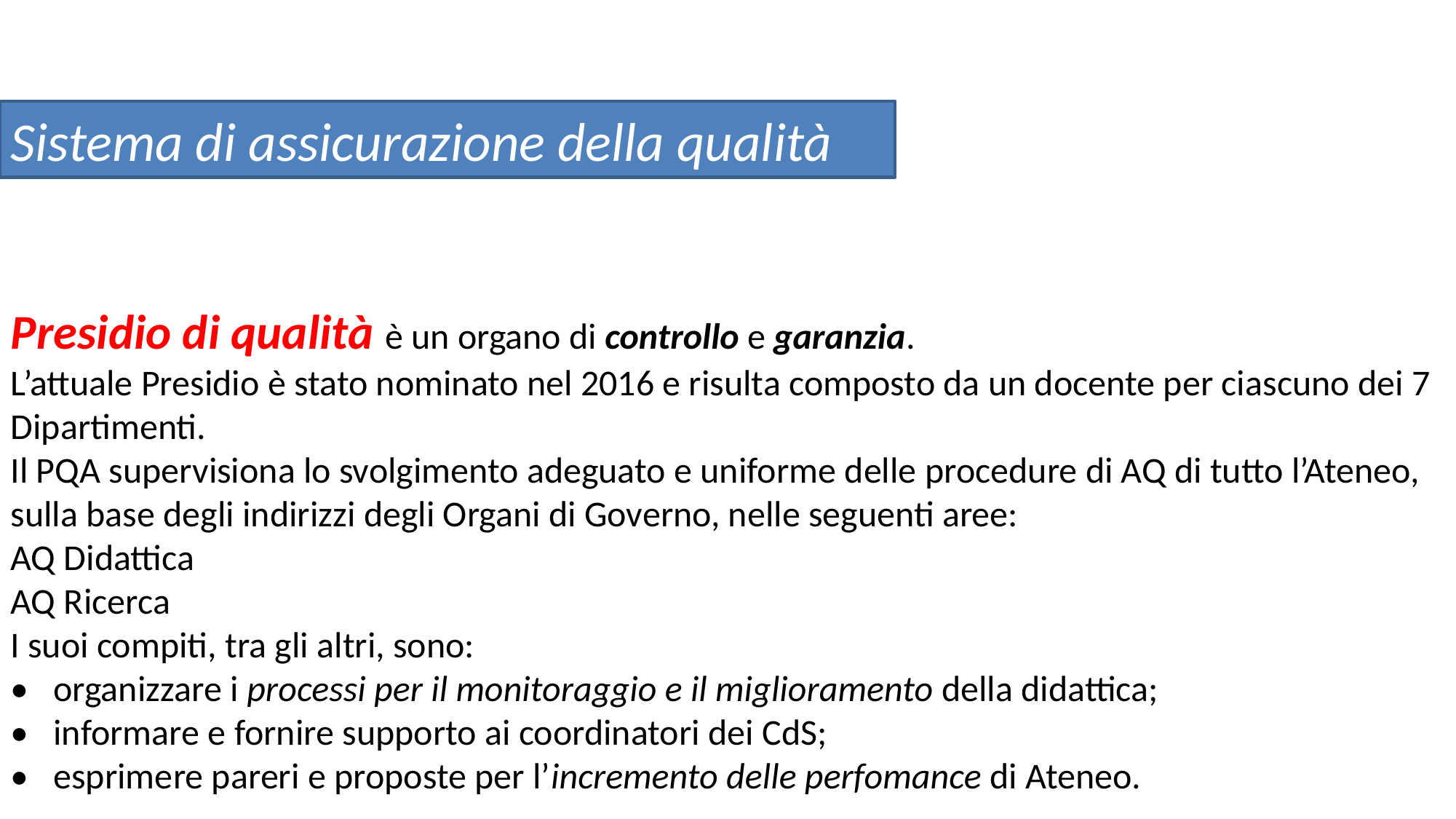

Sistema di assicurazione della qualità
Presidio di qualità è un organo di controllo e garanzia.
L’attuale Presidio è stato nominato nel 2016 e risulta composto da un docente per ciascuno dei 7 Dipartimenti.
Il PQA supervisiona lo svolgimento adeguato e uniforme delle procedure di AQ di tutto l’Ateneo, sulla base degli indirizzi degli Organi di Governo, nelle seguenti aree:
AQ Didattica
AQ Ricerca
I suoi compiti, tra gli altri, sono:
•   organizzare i processi per il monitoraggio e il miglioramento della didattica;
•   informare e fornire supporto ai coordinatori dei CdS;
•   esprimere pareri e proposte per l’incremento delle perfomance di Ateneo.